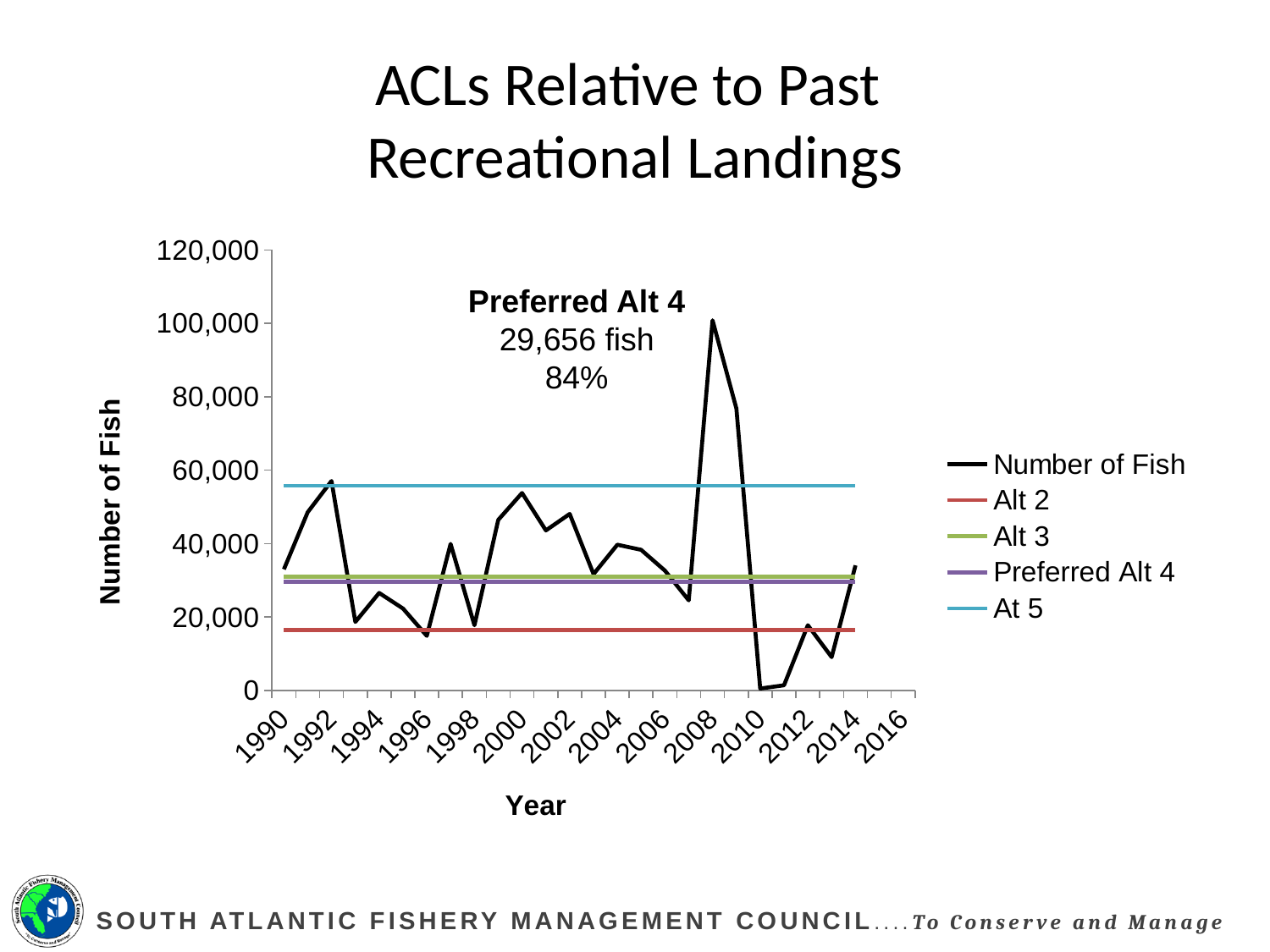

# ACLs Relative to Past Recreational Landings

[unsupported chart]

Preferred Alt 4
29,656 fish
84%